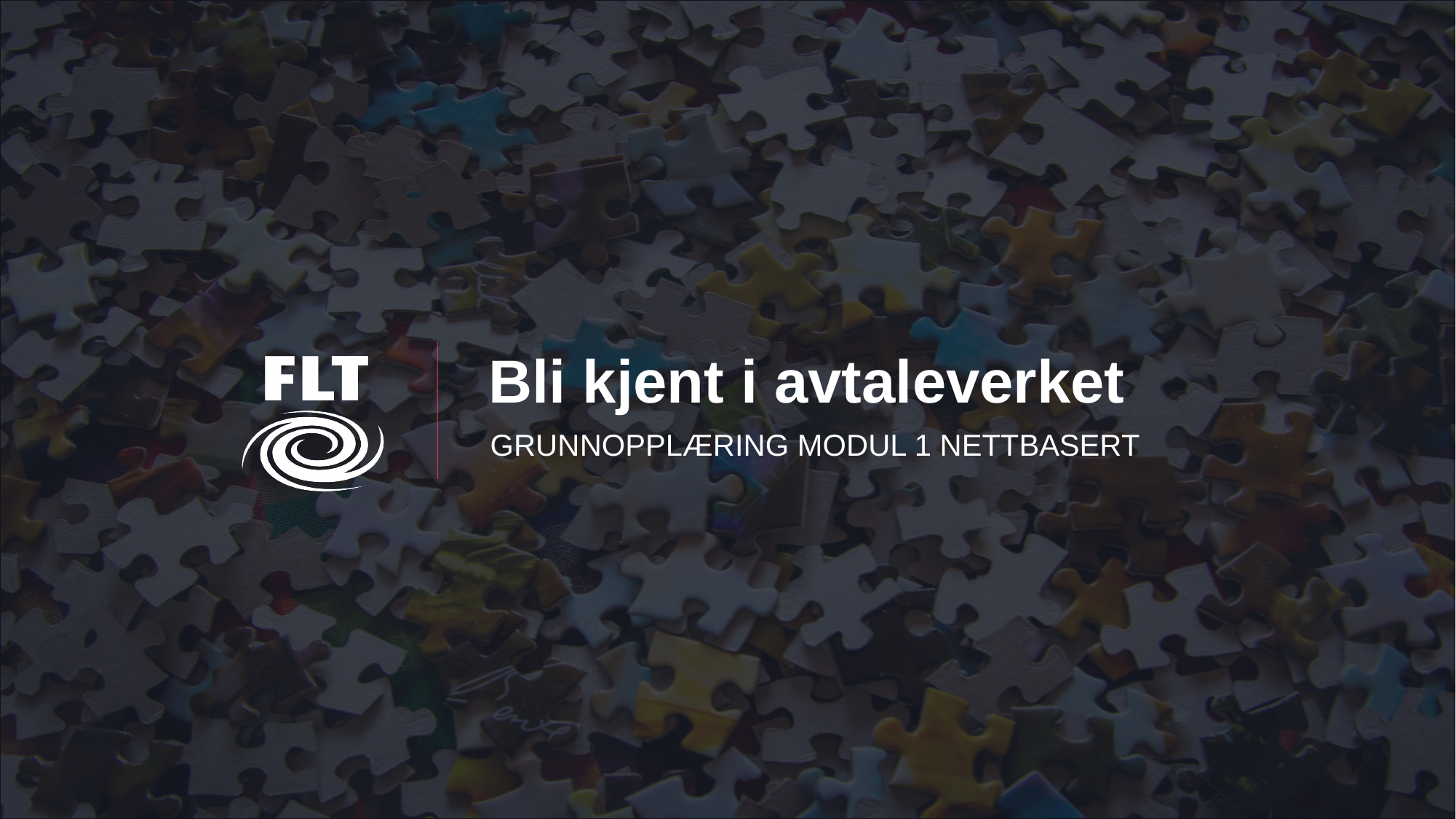

36
# Bli kjent i avtaleverket
GRUNNOPPLÆRING MODUL 1 NETTBASERT